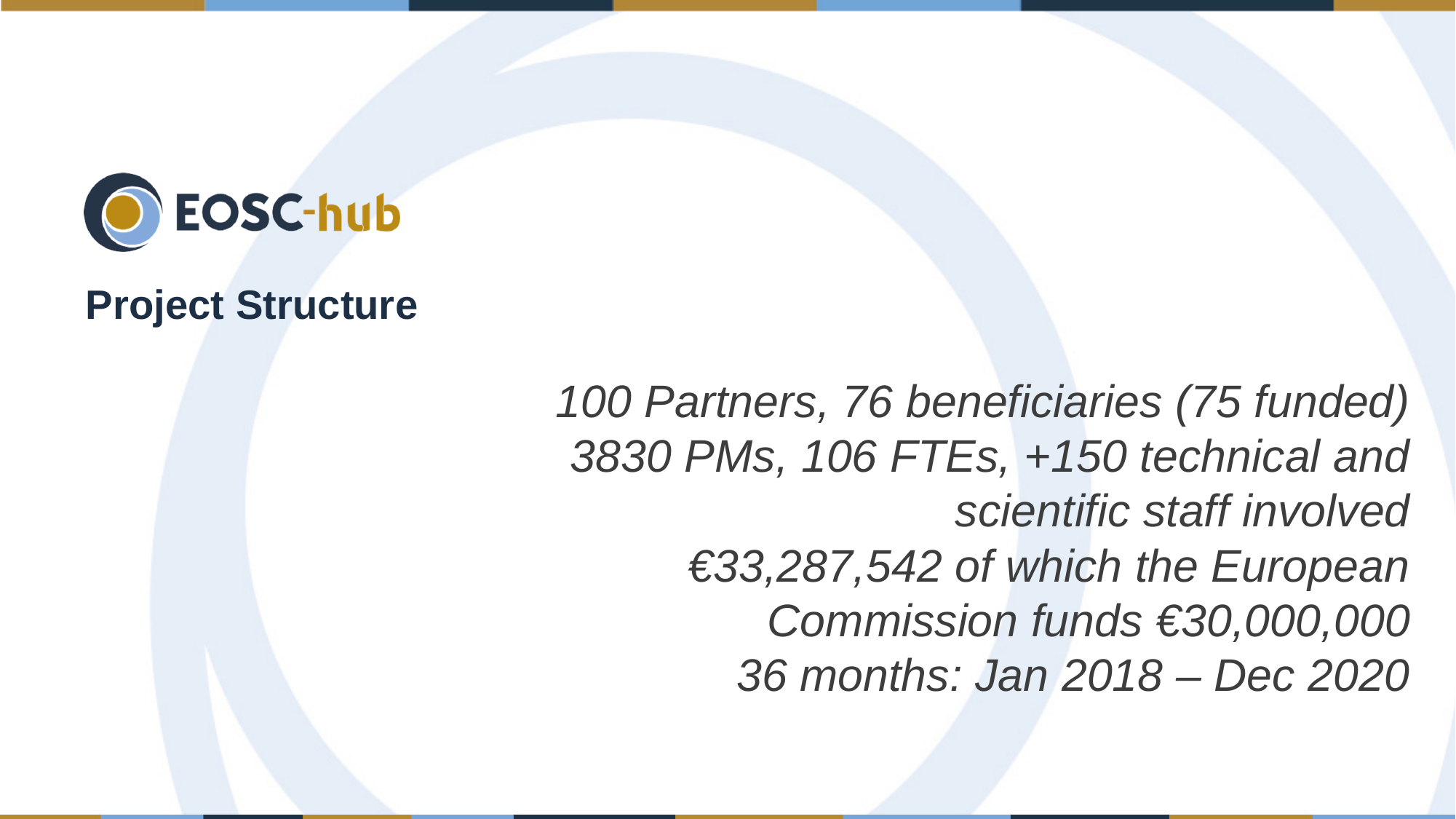

# Project Structure
100 Partners, 76 beneficiaries (75 funded)
3830 PMs, 106 FTEs, +150 technical and scientific staff involved
€33,287,542 of which the European Commission funds €30,000,000
36 months: Jan 2018 – Dec 2020